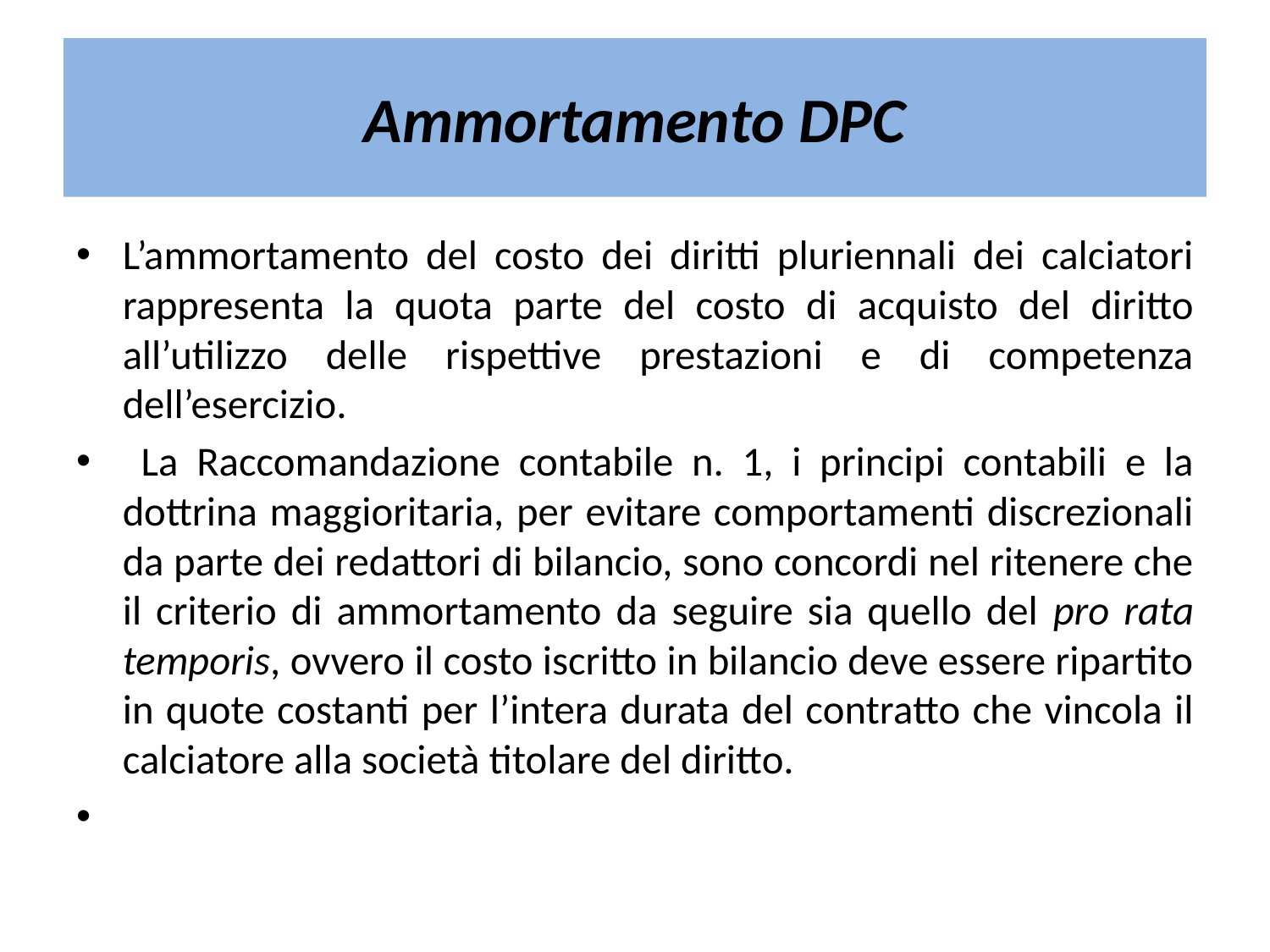

# Ammortamento DPC
L’ammortamento del costo dei diritti pluriennali dei calciatori rappresenta la quota parte del costo di acquisto del diritto all’utilizzo delle rispettive prestazioni e di competenza dell’esercizio.
 La Raccomandazione contabile n. 1, i principi contabili e la dottrina maggioritaria, per evitare comportamenti discrezionali da parte dei redattori di bilancio, sono concordi nel ritenere che il criterio di ammortamento da seguire sia quello del pro rata temporis, ovvero il costo iscritto in bilancio deve essere ripartito in quote costanti per l’intera durata del contratto che vincola il calciatore alla società titolare del diritto.